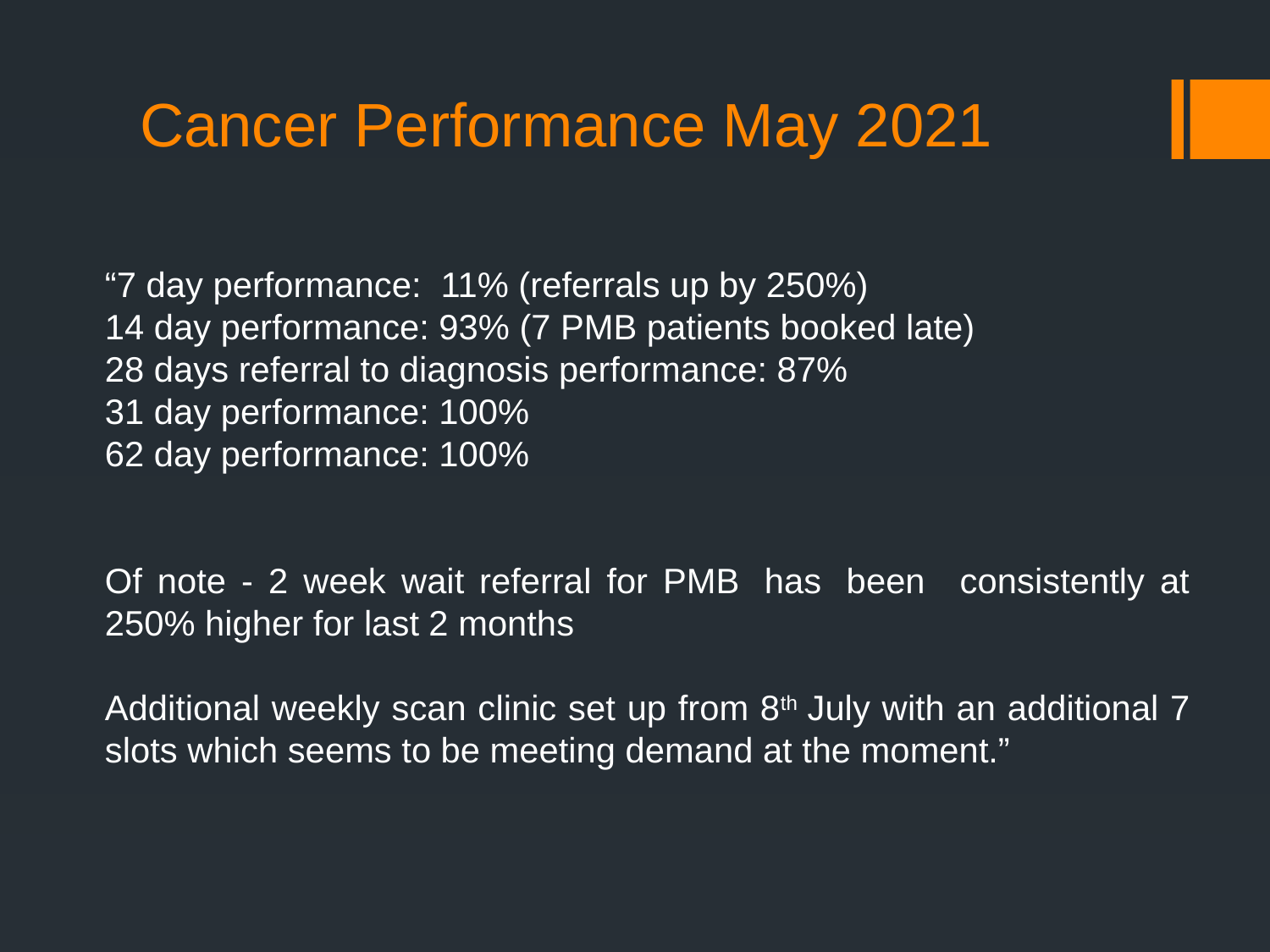

# Cancer Performance May 2021

“7 day performance:  11% (referrals up by 250%)
14 day performance: 93% (7 PMB patients booked late)
28 days referral to diagnosis performance: 87%
31 day performance: 100%
62 day performance: 100%

Of note - 2 week wait referral for PMB  has  been   consistently at 250% higher for last 2 months

Additional weekly scan clinic set up from 8th July with an additional 7 slots which seems to be meeting demand at the moment.”